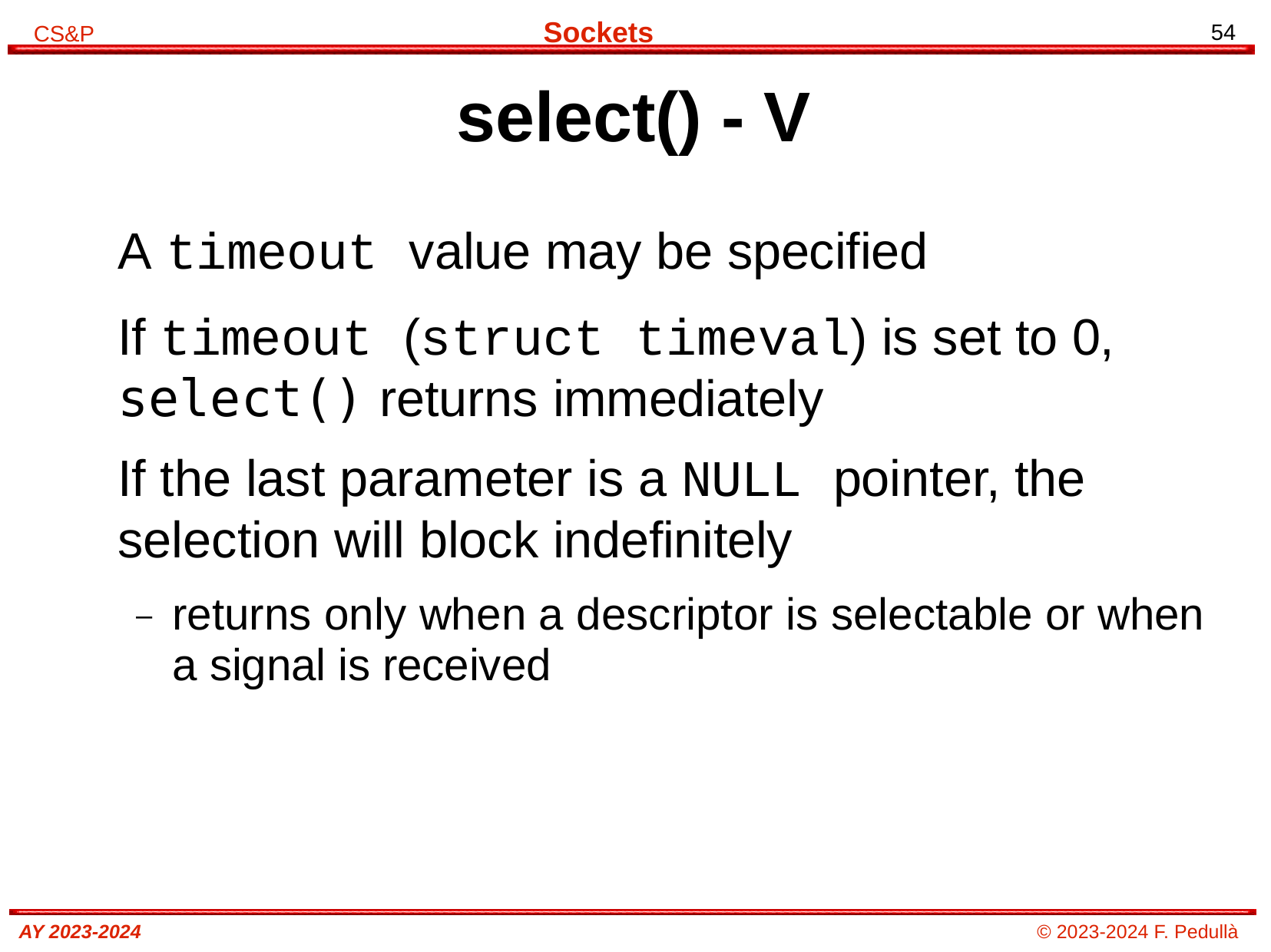

# select() - V
A timeout value may be specified
If timeout (struct timeval) is set to 0, select() returns immediately
If the last parameter is a NULL pointer, the selection will block indefinitely
–	returns only when a descriptor is selectable or when a signal is received